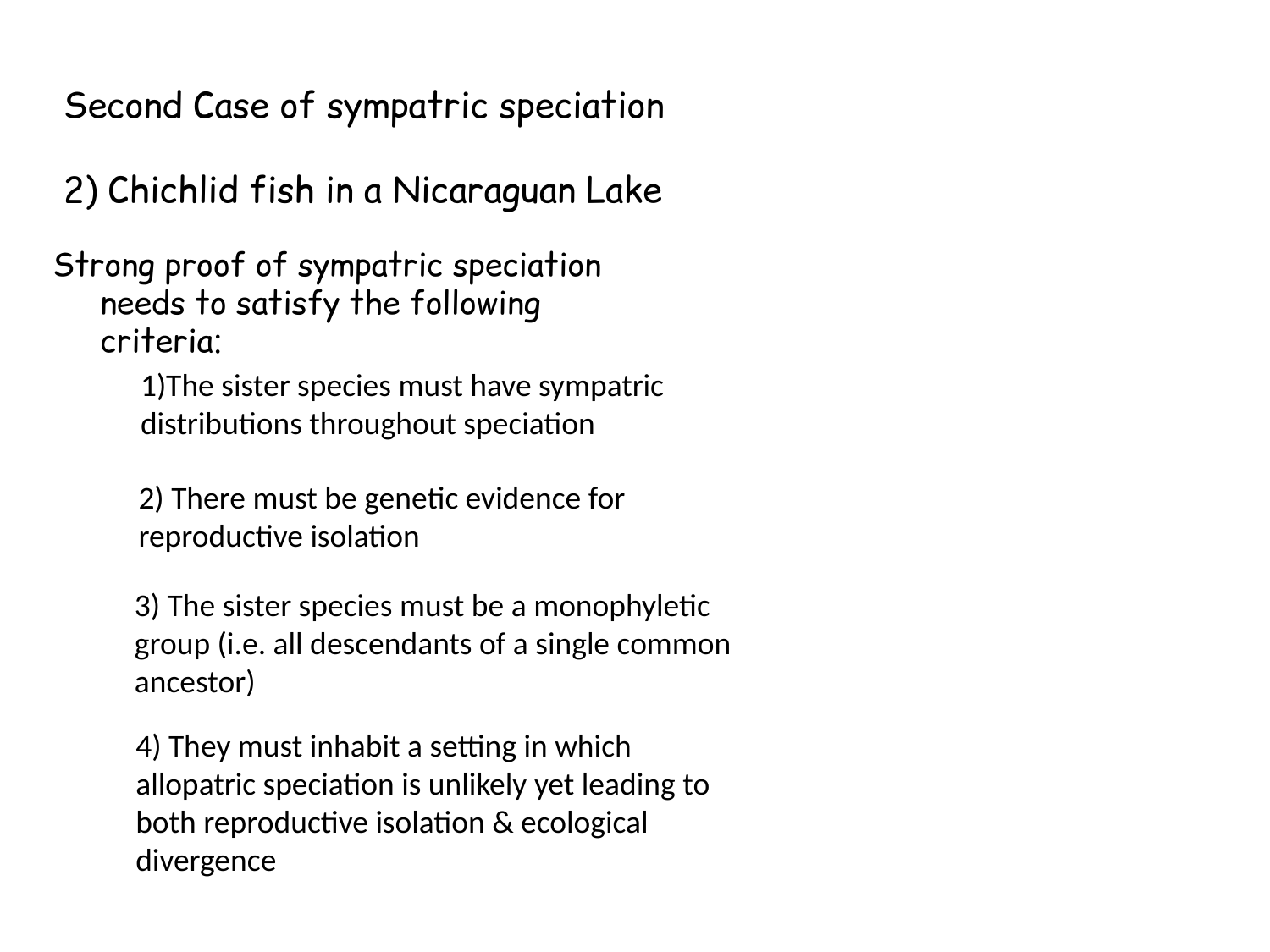

Second Case of sympatric speciation

2) Chichlid fish in a Nicaraguan Lake
Strong proof of sympatric speciation needs to satisfy the following criteria:

The sister species must have sympatric distributions throughout speciation
2) There must be genetic evidence for reproductive isolation
3) The sister species must be a monophyletic group (i.e. all descendants of a single common ancestor)
4) They must inhabit a setting in which allopatric speciation is unlikely yet leading to both reproductive isolation & ecological divergence